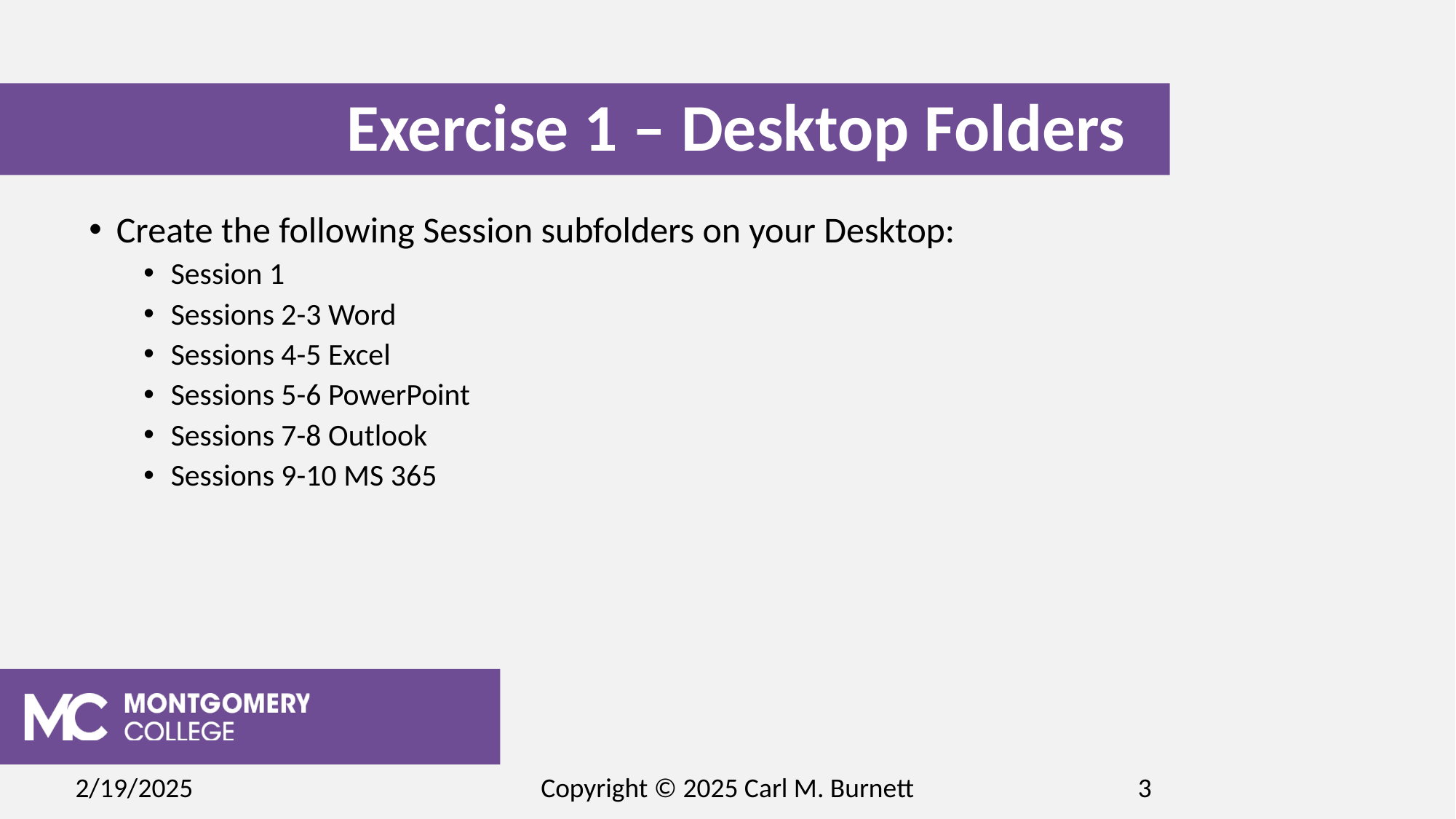

# Exercise 1 – Desktop Folders
Create the following Session subfolders on your Desktop:
Session 1
Sessions 2-3 Word
Sessions 4-5 Excel
Sessions 5-6 PowerPoint
Sessions 7-8 Outlook
Sessions 9-10 MS 365

2/19/2025
Copyright © 2025 Carl M. Burnett
3